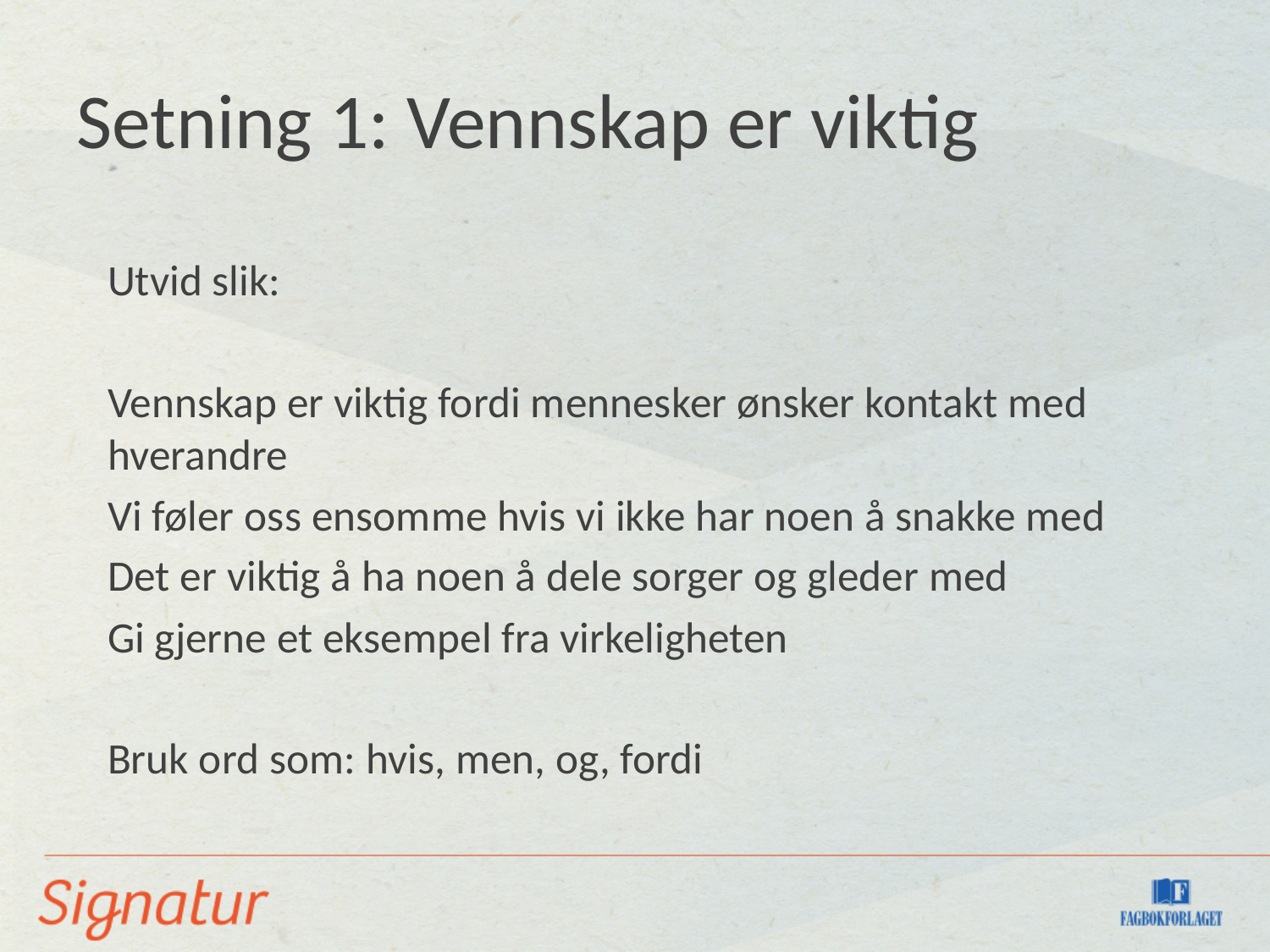

# Setning 1: Vennskap er viktig
Utvid slik:

Vennskap er viktig fordi mennesker ønsker kontakt med hverandre
Vi føler oss ensomme hvis vi ikke har noen å snakke med
Det er viktig å ha noen å dele sorger og gleder med
Gi gjerne et eksempel fra virkeligheten

Bruk ord som: hvis, men, og, fordi